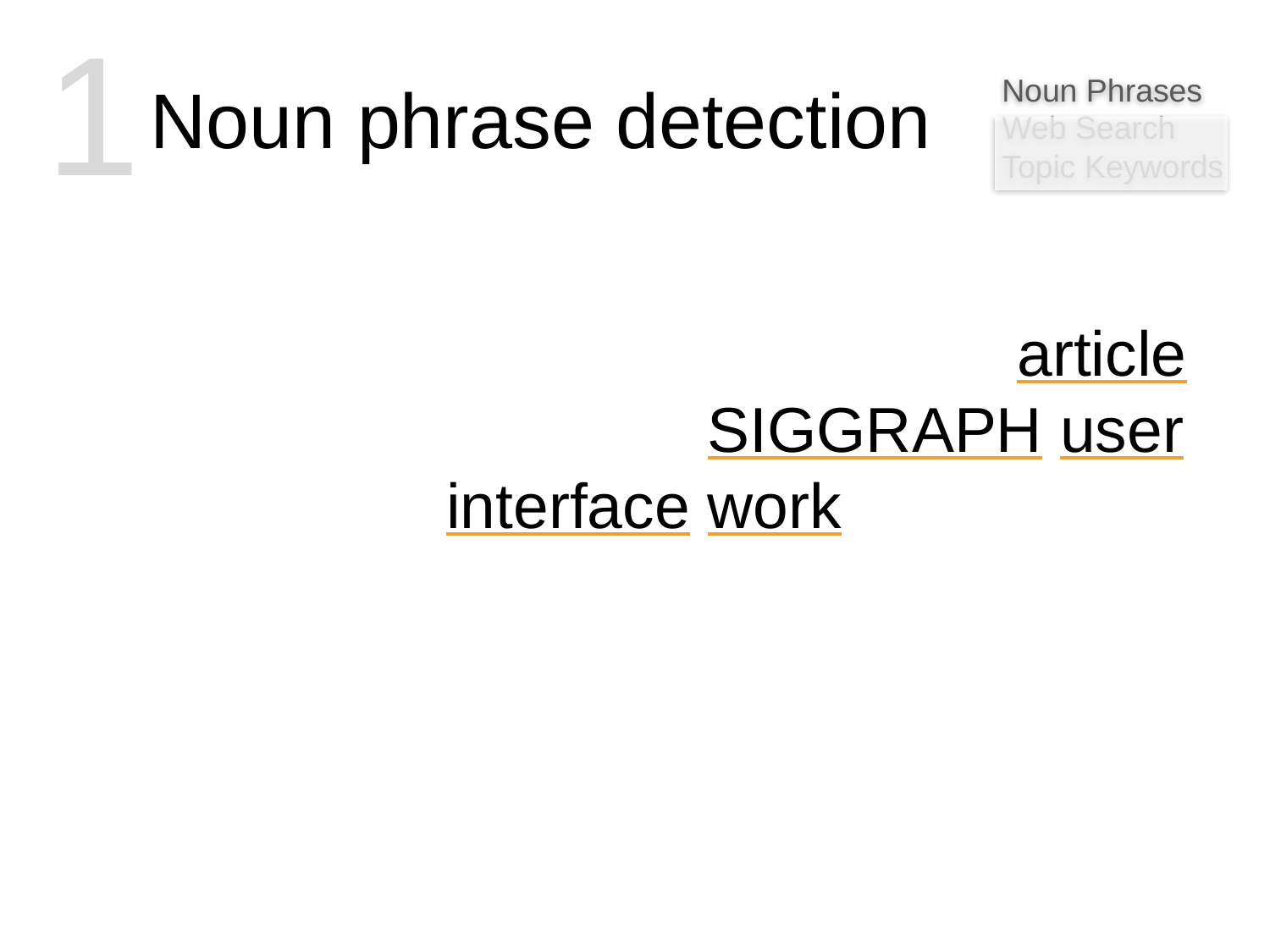

1
# Noun phrase detection
Noun Phrases
Web Search
Topic Keywords

msbernst Awesome article on some SIGGRAPH user interface work: http://bit.ly/30MJy